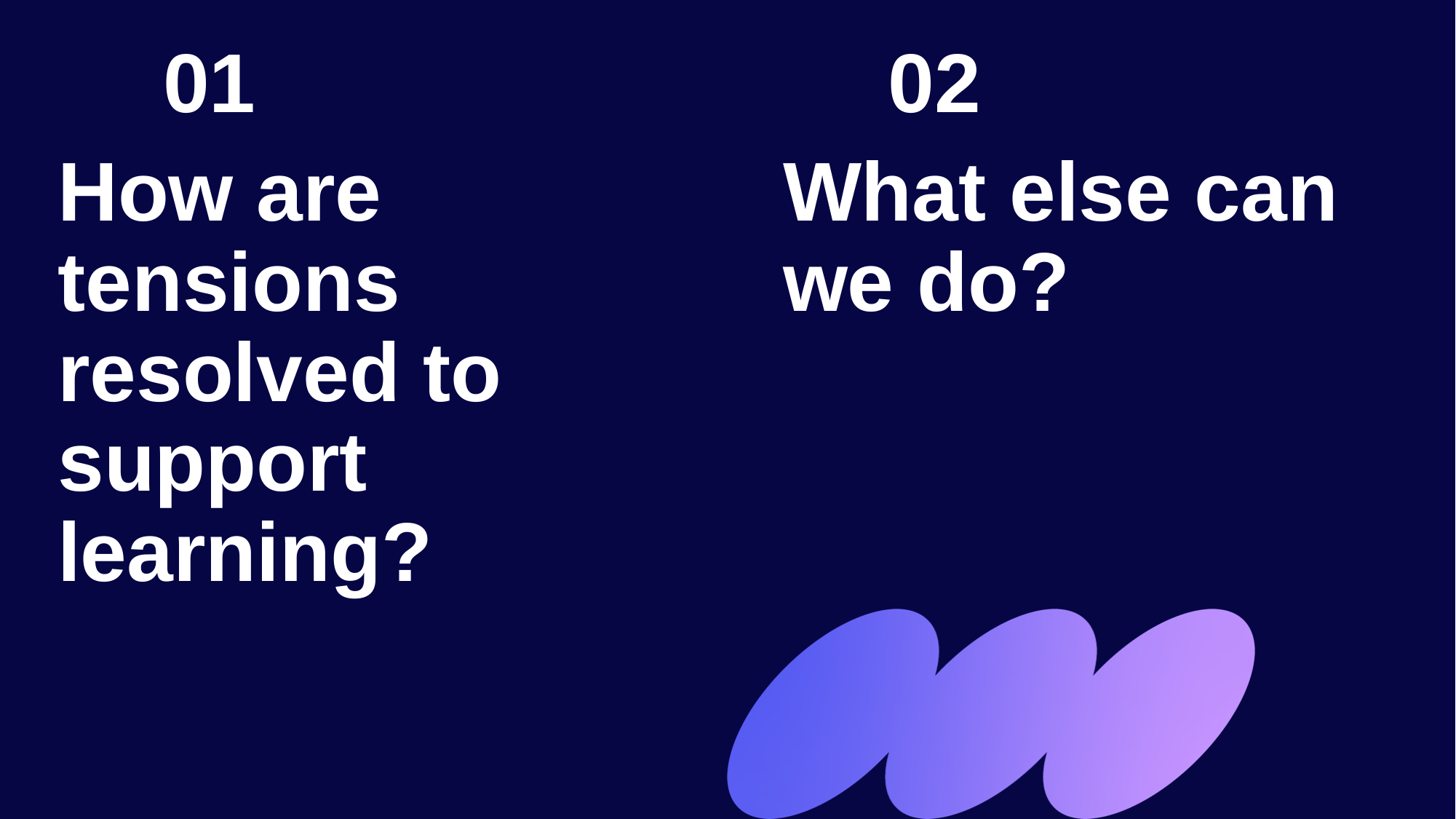

Slide Title 3
01
02
How are tensions resolved to support learning?
What else can we do?